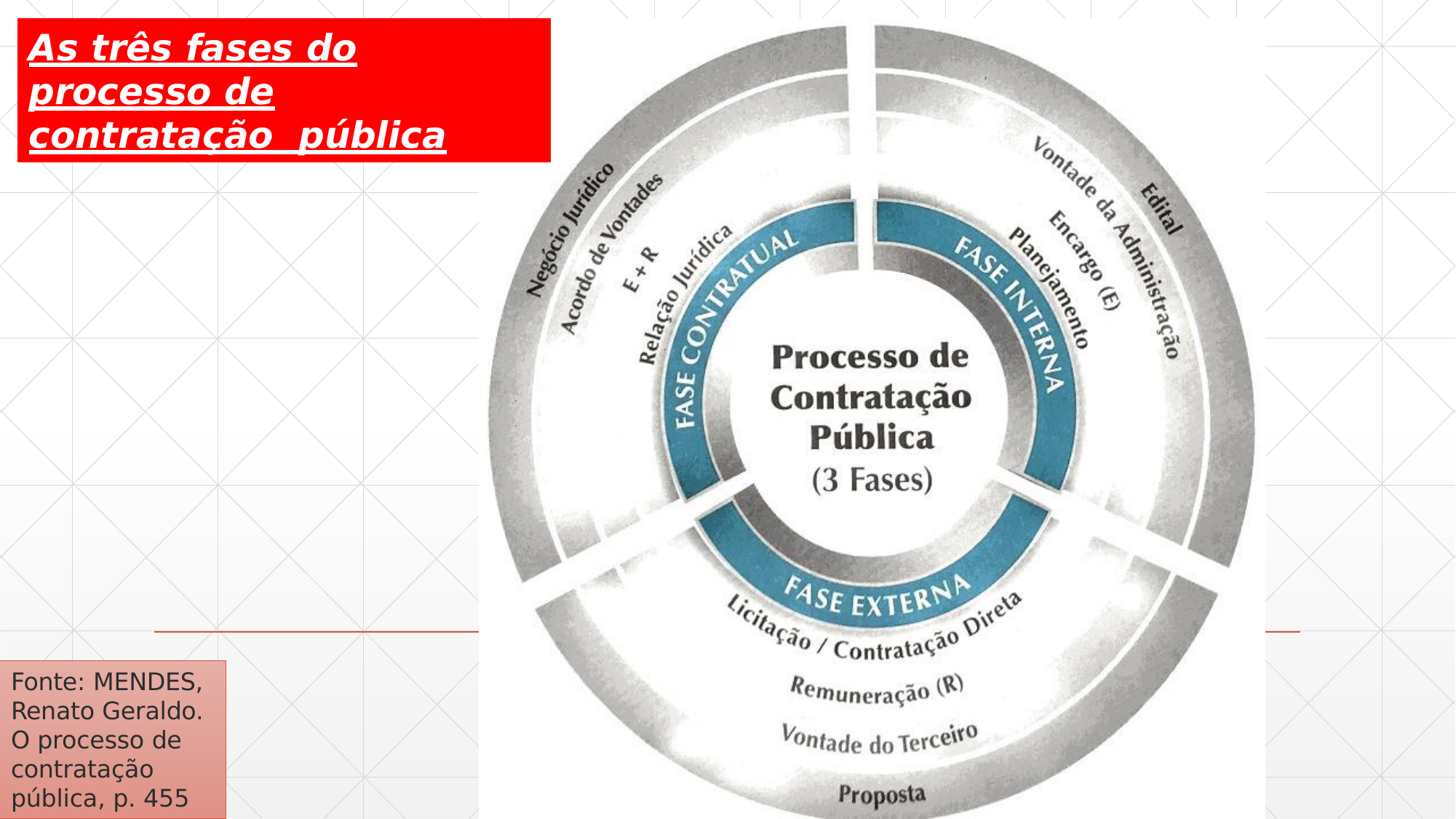

# As três fases do
processo de contratação  pública

Fonte: MENDES,  Renato Geraldo.  O processo de  contratação  pública, p. 455